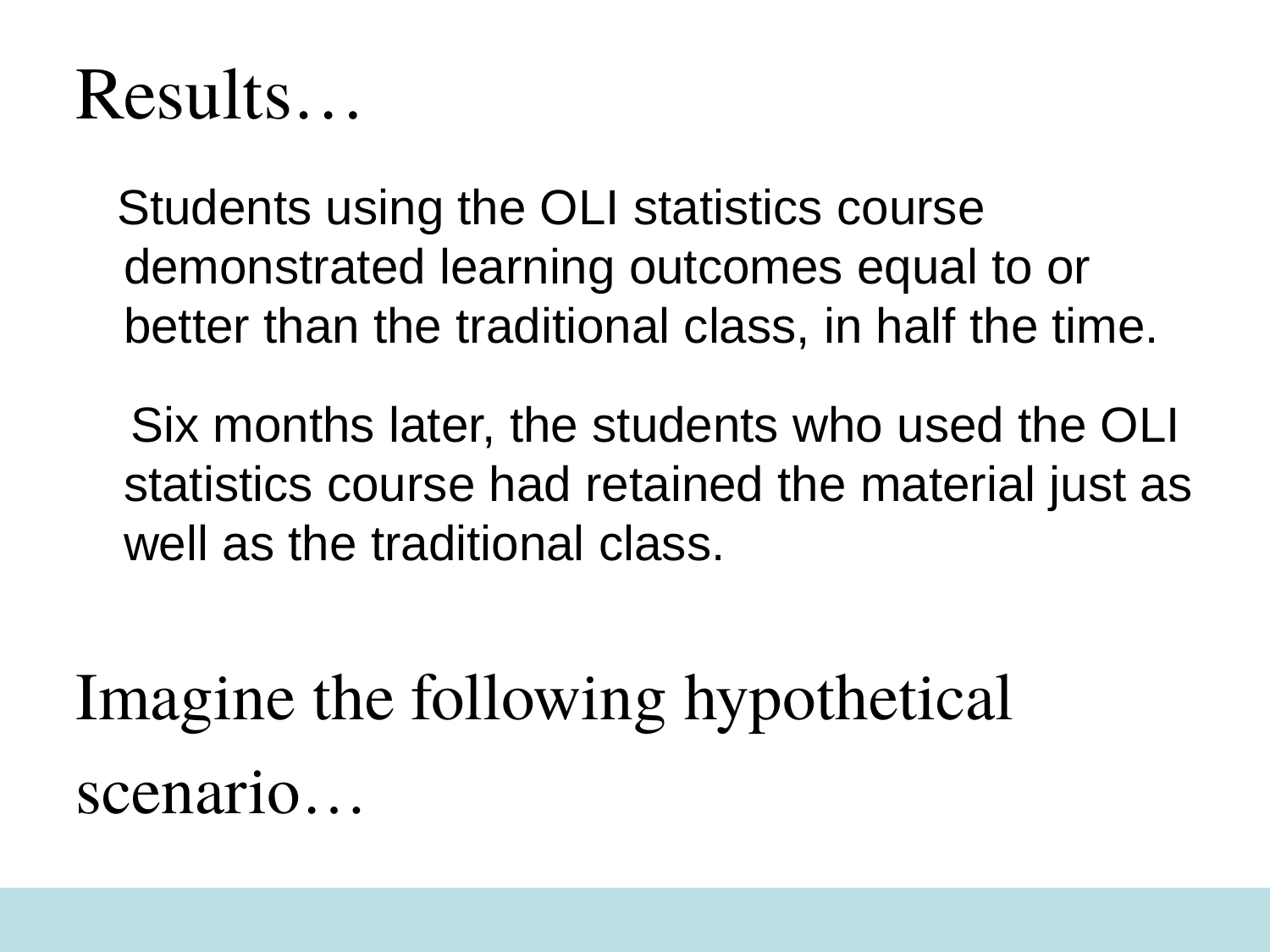

# Results…
   Students using the OLI statistics course demonstrated learning outcomes equal to or better than the traditional class, in half the time.

    Six months later, the students who used the OLI statistics course had retained the material just as well as the traditional class.

Imagine the following hypothetical
scenario…